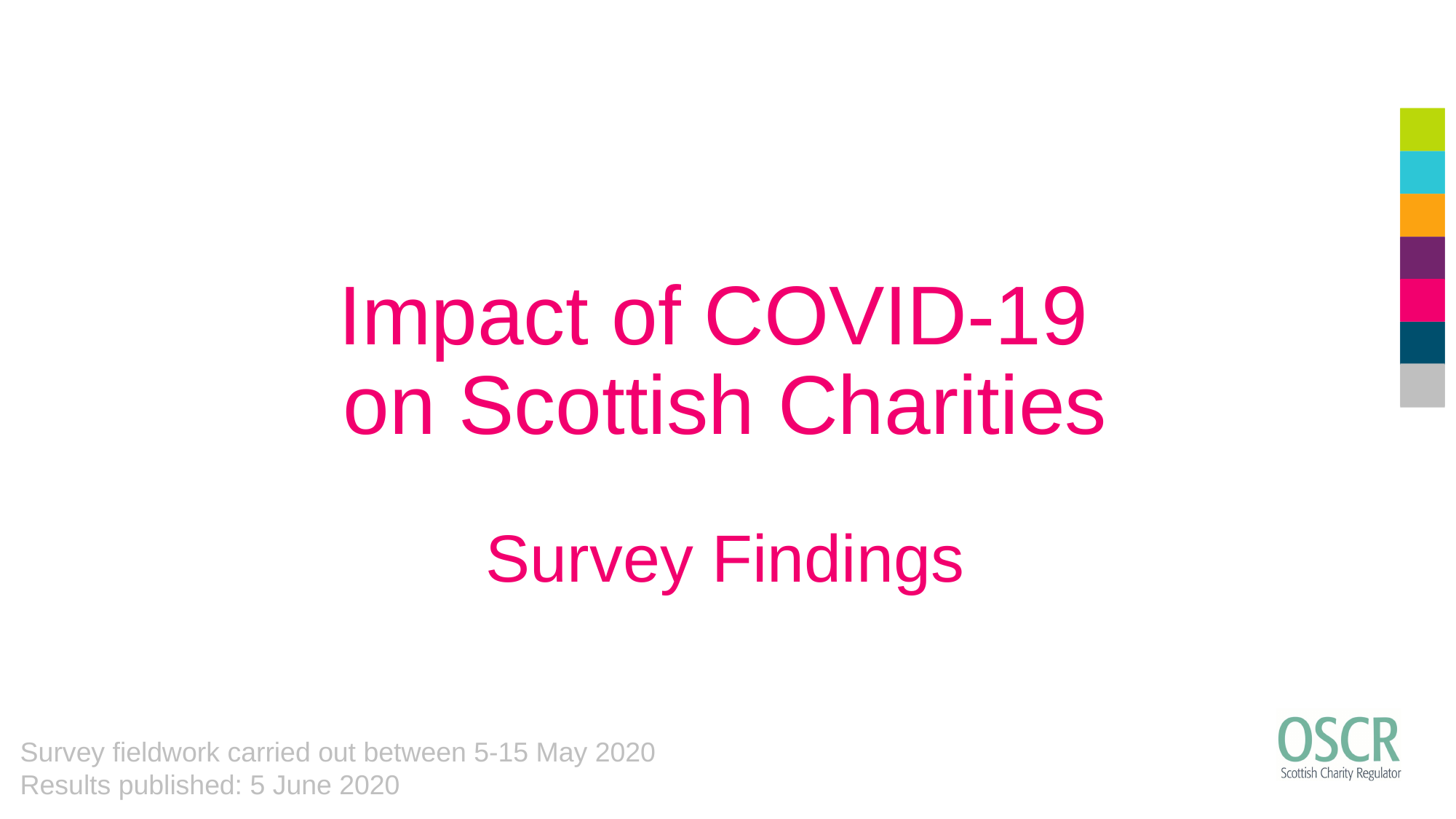

# Impact of COVID-19 on Scottish Charities Survey Findings
Survey fieldwork carried out between 5-15 May 2020
Results published: 5 June 2020